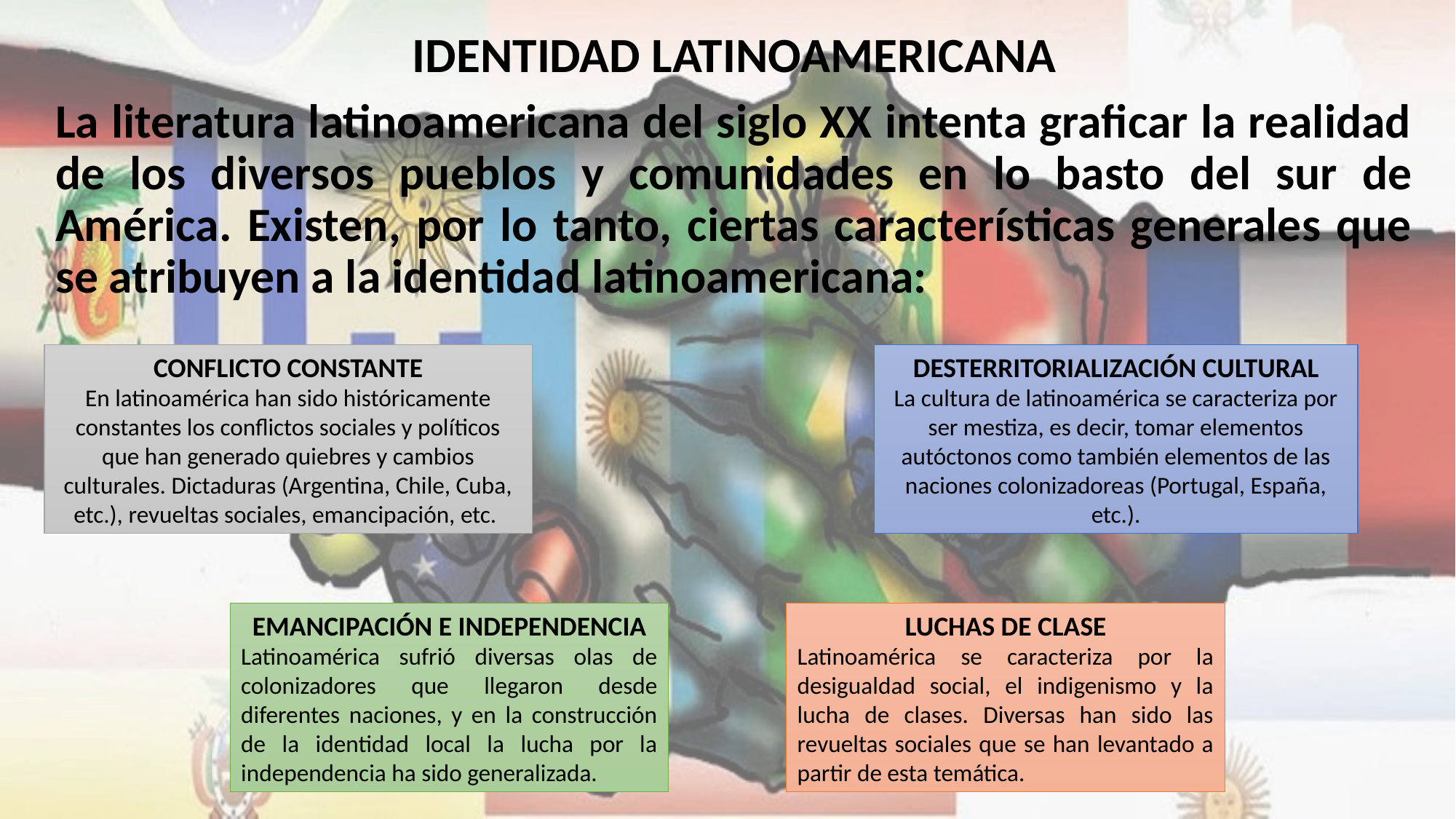

IDENTIDAD LATINOAMERICANA
La literatura latinoamericana del siglo XX intenta graficar la realidad de los diversos pueblos y comunidades en lo basto del sur de América. Existen, por lo tanto, ciertas características generales que se atribuyen a la identidad latinoamericana:
CONFLICTO CONSTANTE
En latinoamérica han sido históricamente constantes los conflictos sociales y políticos que han generado quiebres y cambios culturales. Dictaduras (Argentina, Chile, Cuba, etc.), revueltas sociales, emancipación, etc.
DESTERRITORIALIZACIÓN CULTURAL
La cultura de latinoamérica se caracteriza por ser mestiza, es decir, tomar elementos autóctonos como también elementos de las naciones colonizadoreas (Portugal, España, etc.).
EMANCIPACIÓN E INDEPENDENCIA
Latinoamérica sufrió diversas olas de colonizadores que llegaron desde diferentes naciones, y en la construcción de la identidad local la lucha por la independencia ha sido generalizada.
LUCHAS DE CLASE
Latinoamérica se caracteriza por la desigualdad social, el indigenismo y la lucha de clases. Diversas han sido las revueltas sociales que se han levantado a partir de esta temática.